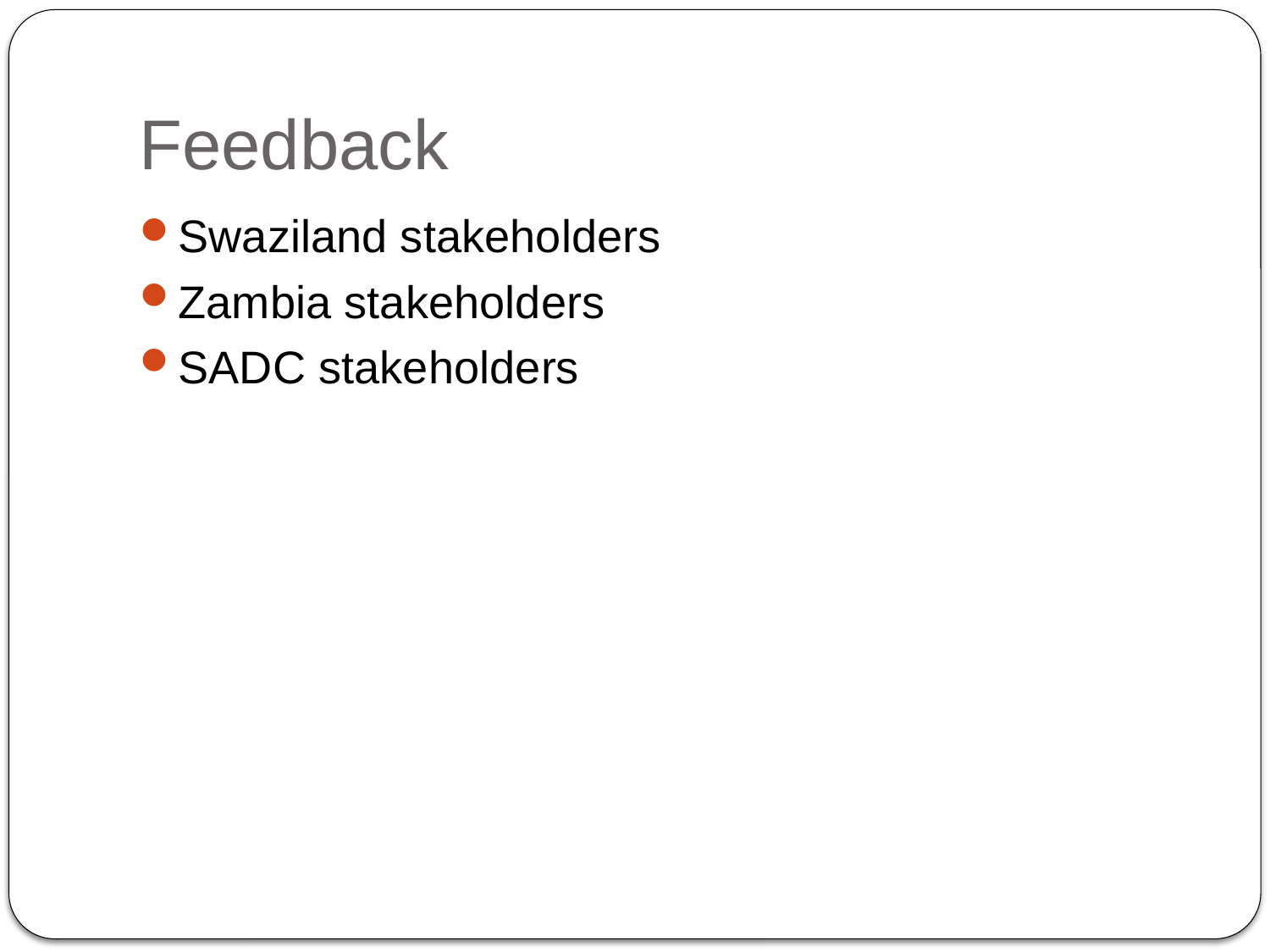

# Feedback
Swaziland stakeholders
Zambia stakeholders
SADC stakeholders